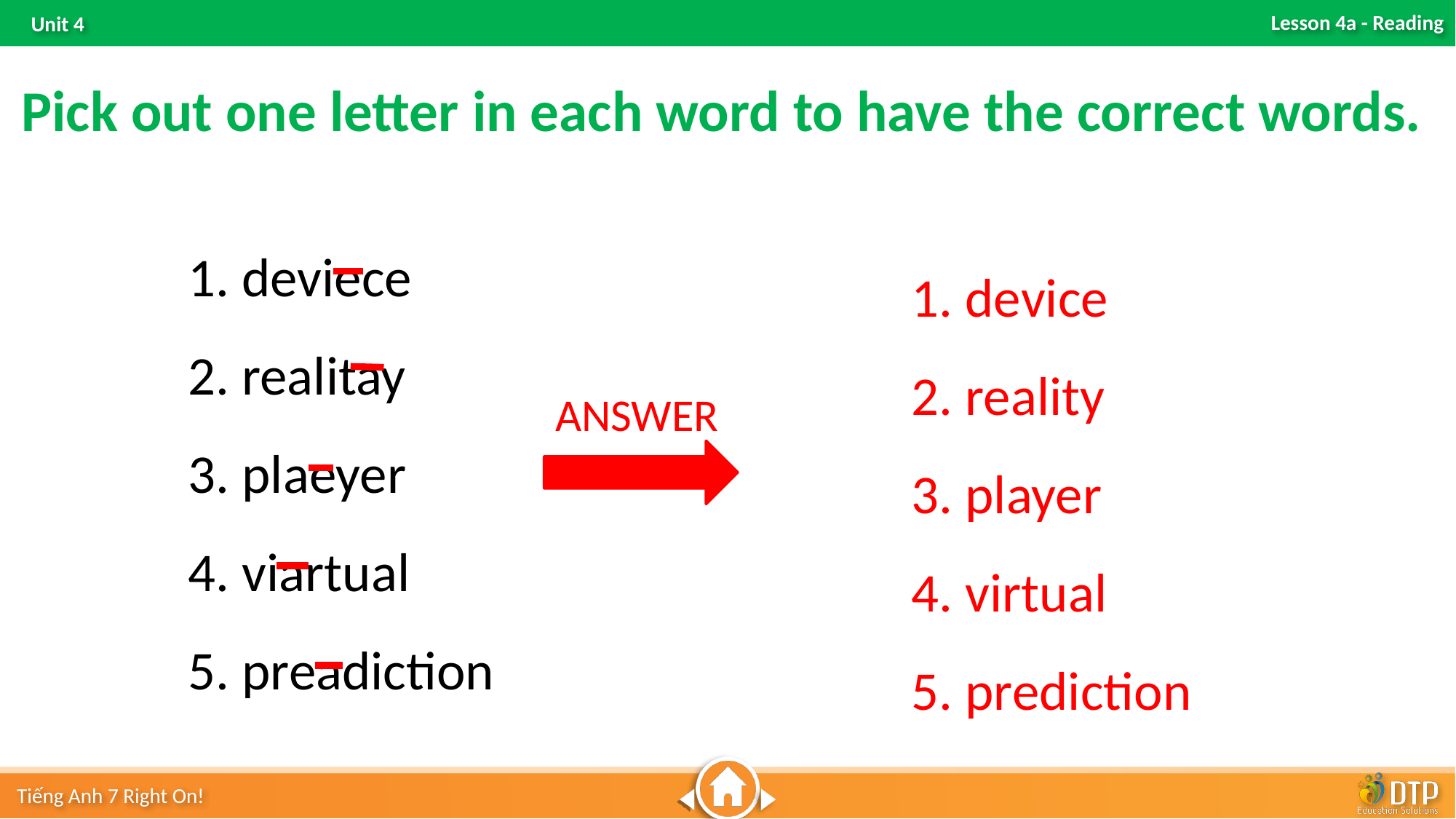

Pick out one letter in each word to have the correct words.
1. deviece
2. realitay
3. plaeyer
4. viartual
5. preadiction
1. device
2. reality
3. player
4. virtual
5. prediction
ANSWER